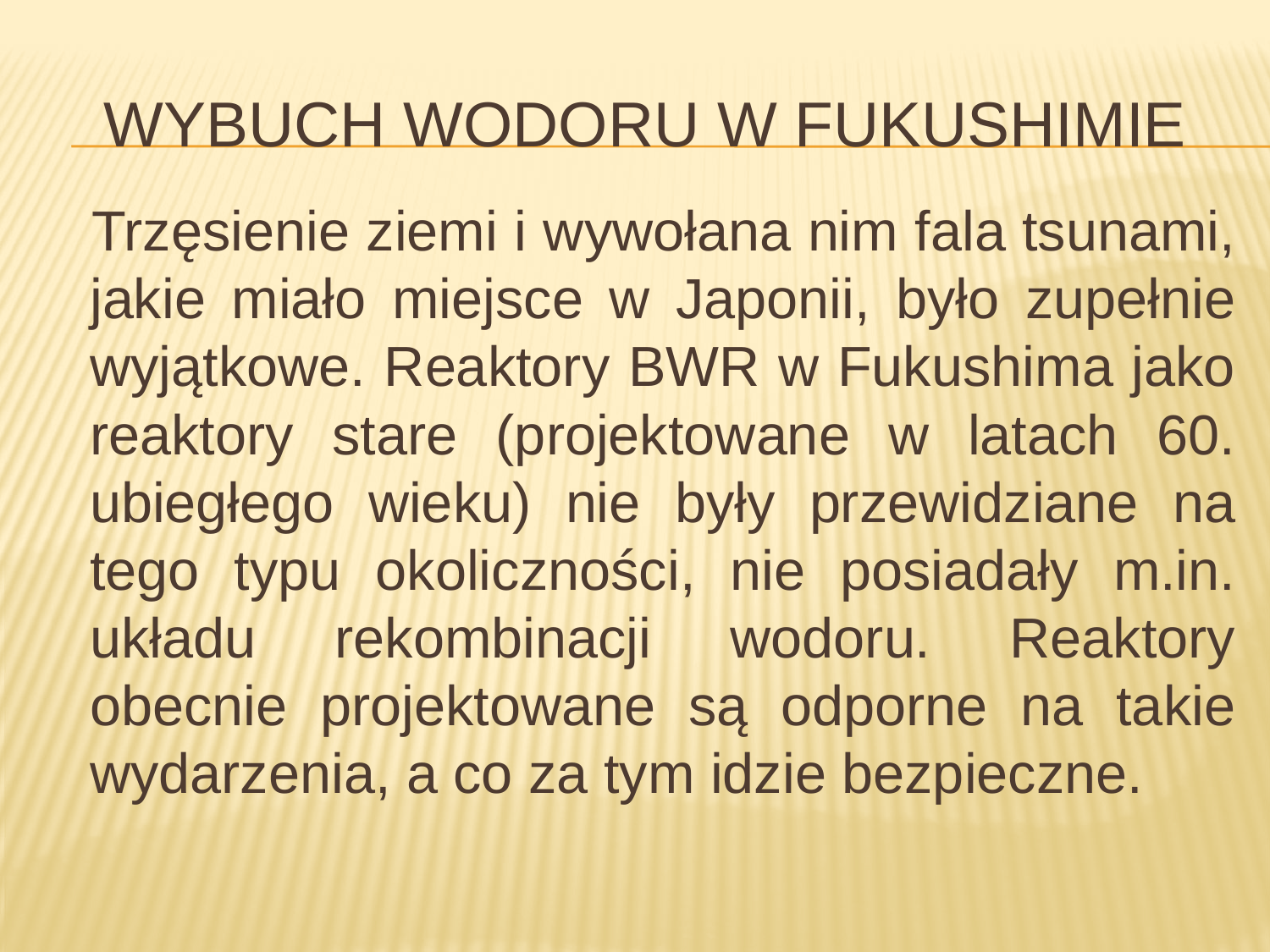

# Wybuch wodoru w fukushimie
   Trzęsienie ziemi i wywołana nim fala tsunami, jakie miało miejsce w Japonii, było zupełnie wyjątkowe. Reaktory BWR w Fukushima jako reaktory stare (projektowane w latach 60. ubiegłego wieku) nie były przewidziane na tego typu okoliczności, nie posiadały m.in. układu rekombinacji wodoru. Reaktory obecnie projektowane są odporne na takie wydarzenia, a co za tym idzie bezpieczne.